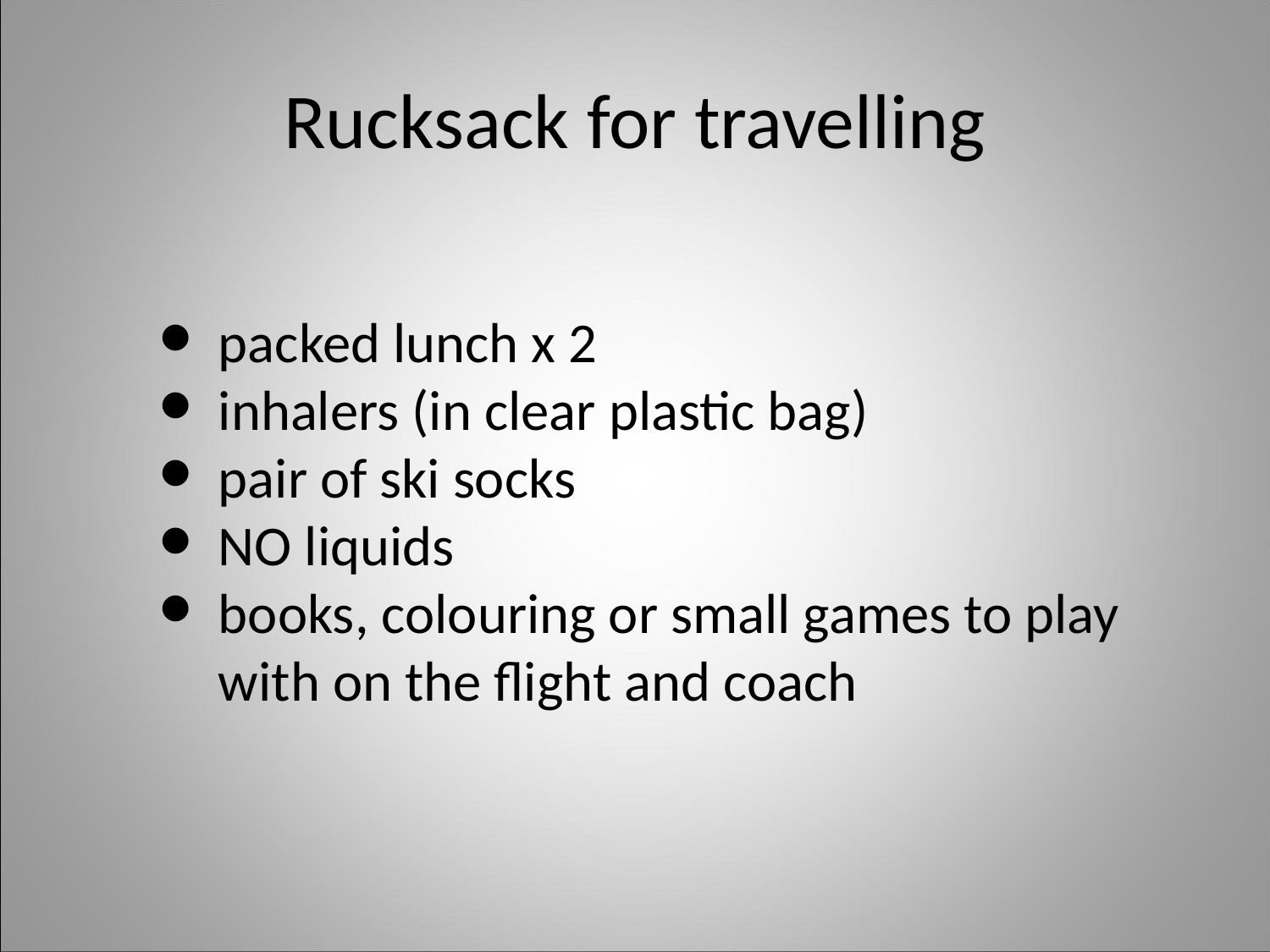

# Rucksack for travelling
packed lunch x 2
inhalers (in clear plastic bag)
pair of ski socks
NO liquids
books, colouring or small games to play with on the flight and coach